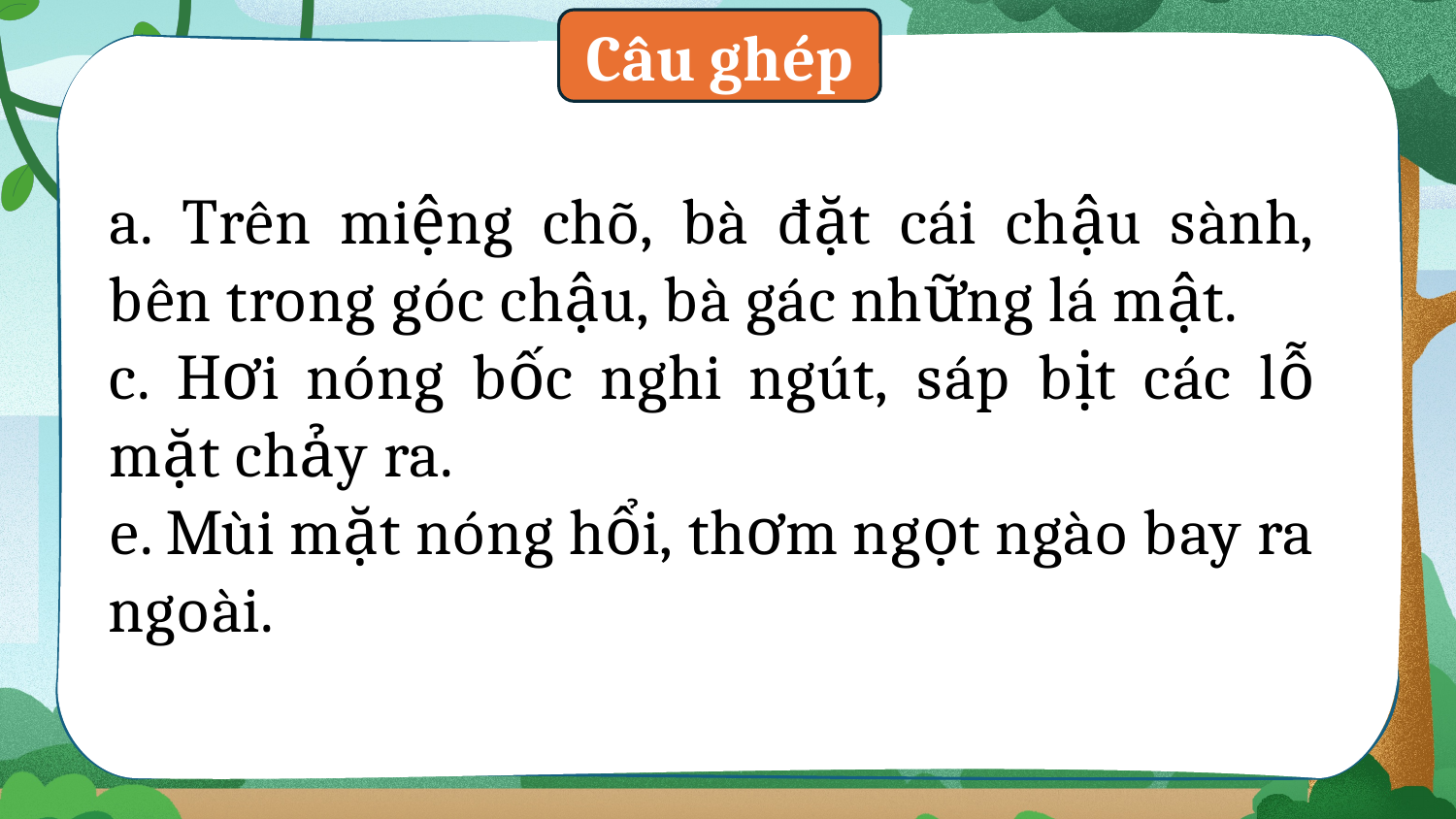

Câu ghép

a. Trên miệng chõ, bà đặt cái chậu sành, bên trong góc chậu, bà gác những lá mật.
c. Hơi nóng bốc nghi ngút, sáp bịt các lỗ mặt chảy ra.
e. Mùi mặt nóng hổi, thơm ngọt ngào bay ra ngoài.